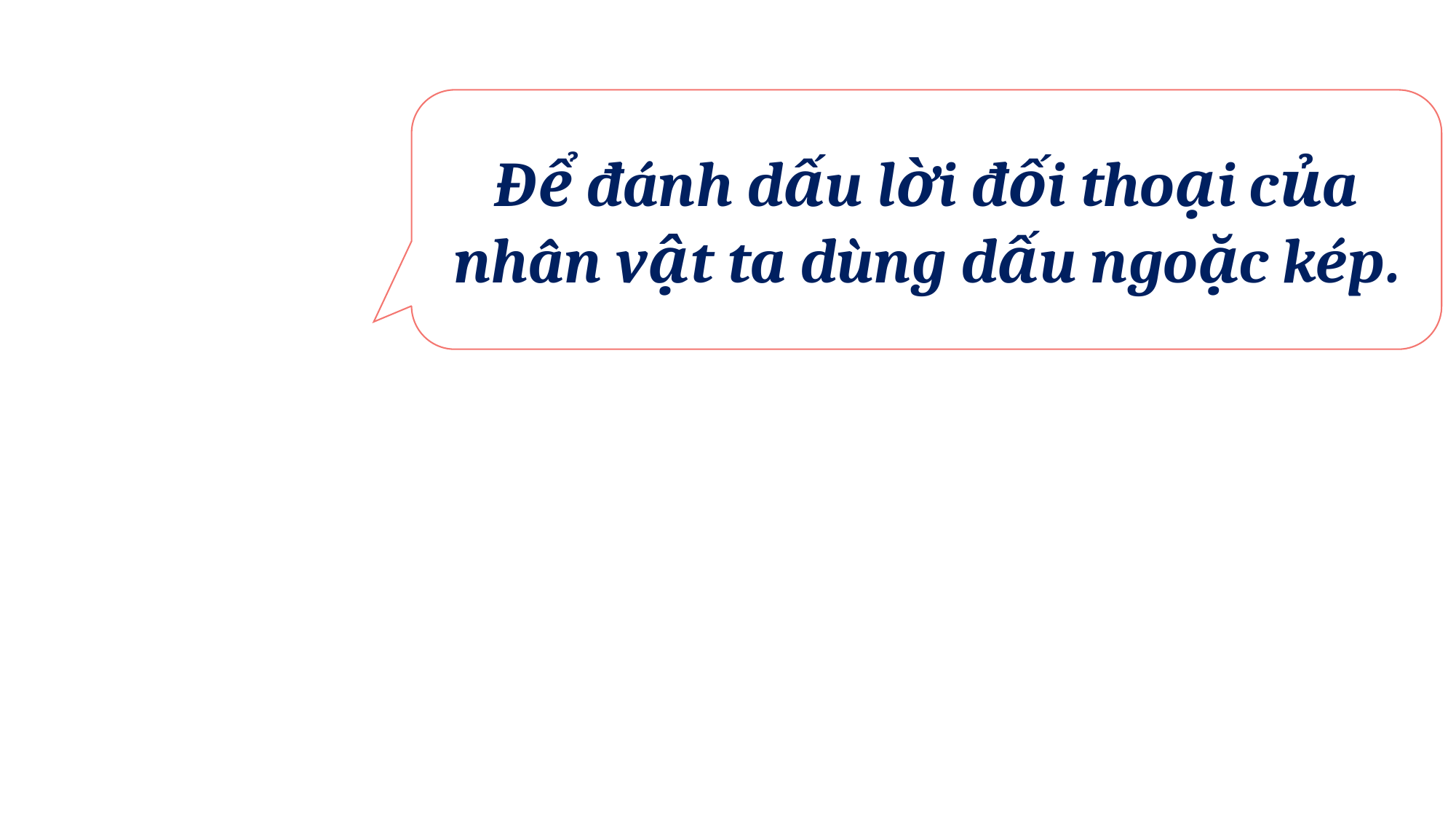

Để đánh dấu lời đối thoại của nhân vật ta dùng dấu ngoặc kép.